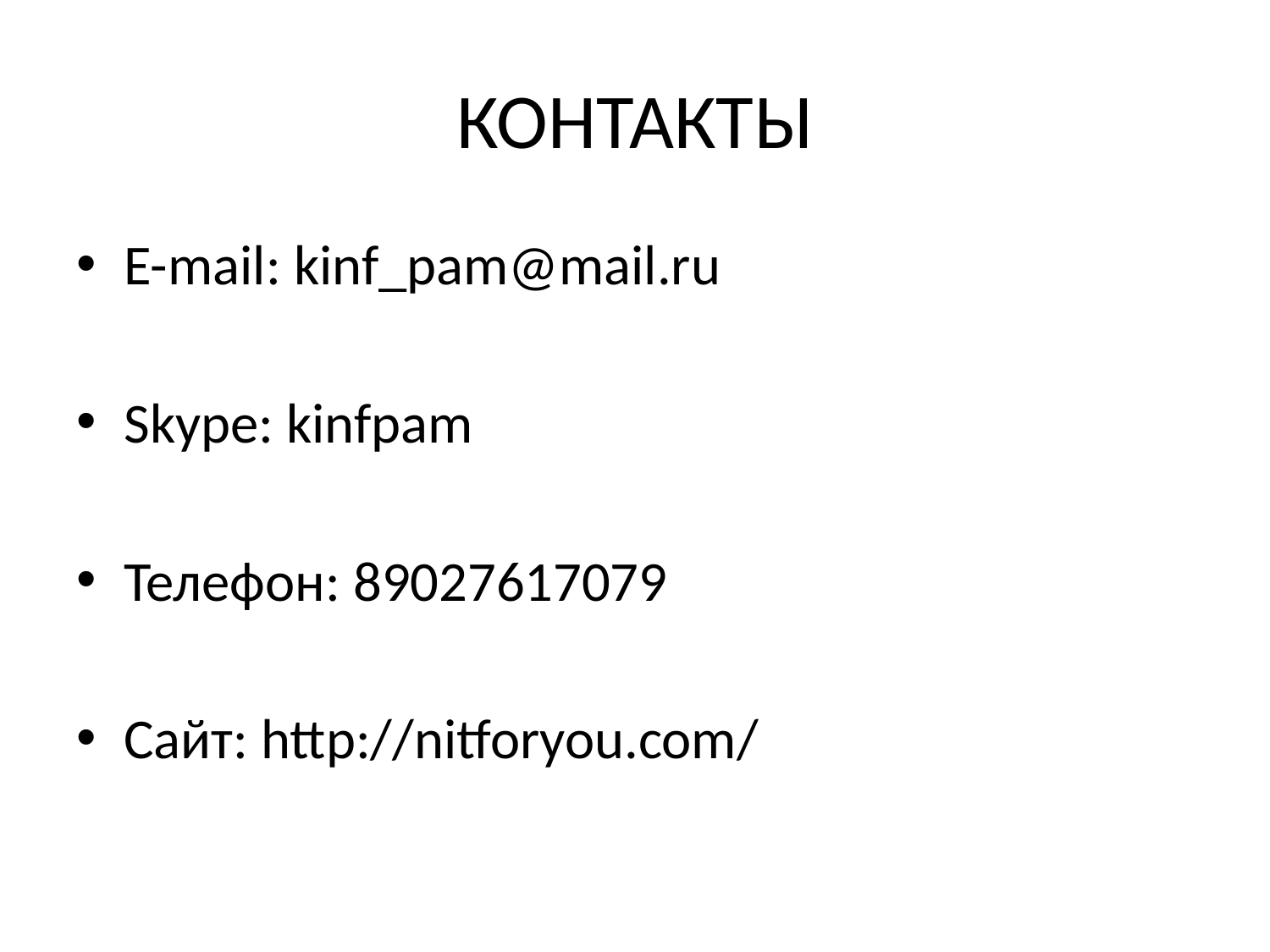

# КОНТАКТЫ
E-mail: kinf_pam@mail.ru

Skype: kinfpam

Телефон: 89027617079

Сайт: http://nitforyou.com/